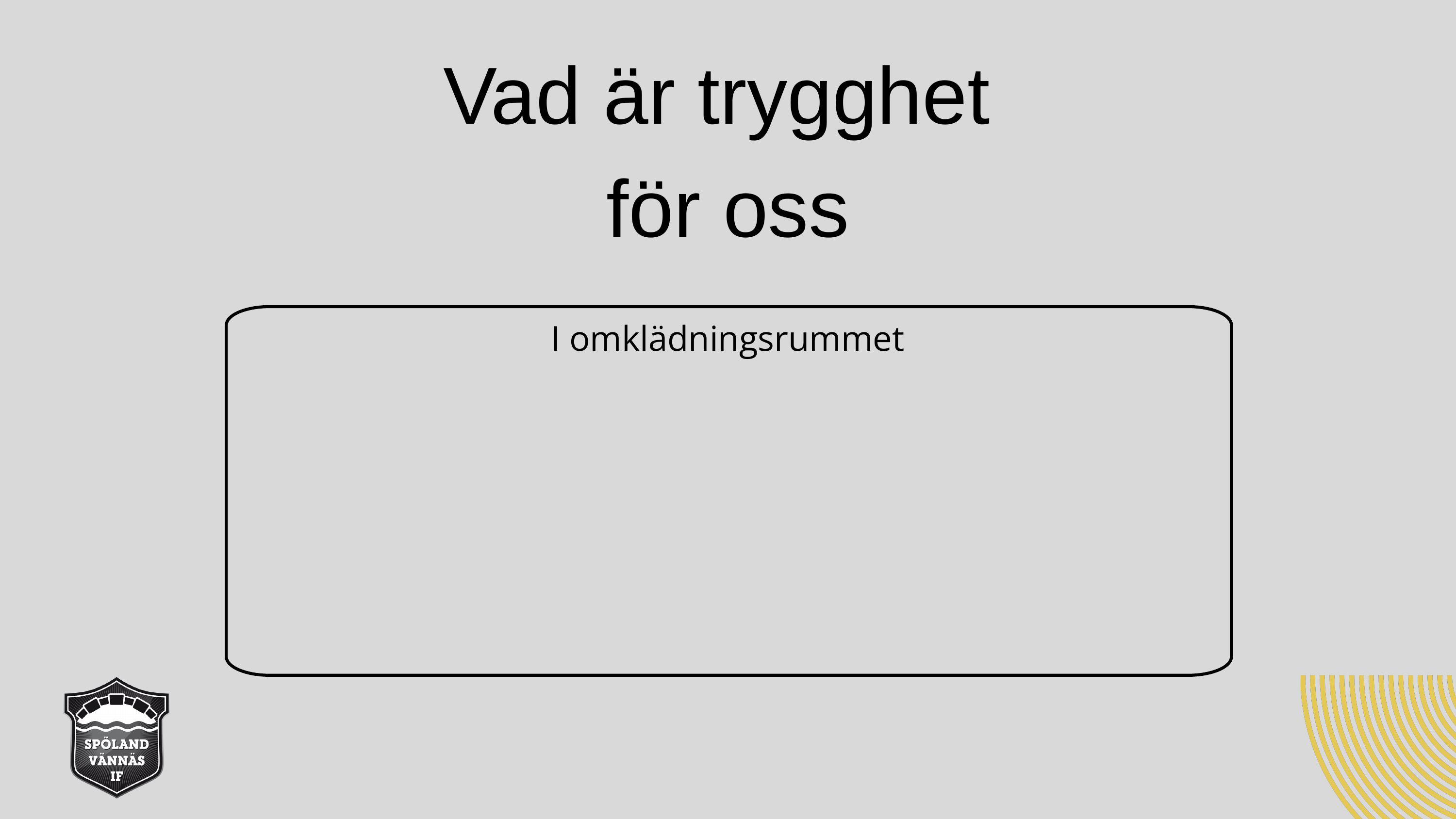

Vad är trygghet
för oss

I omklädningsrummet